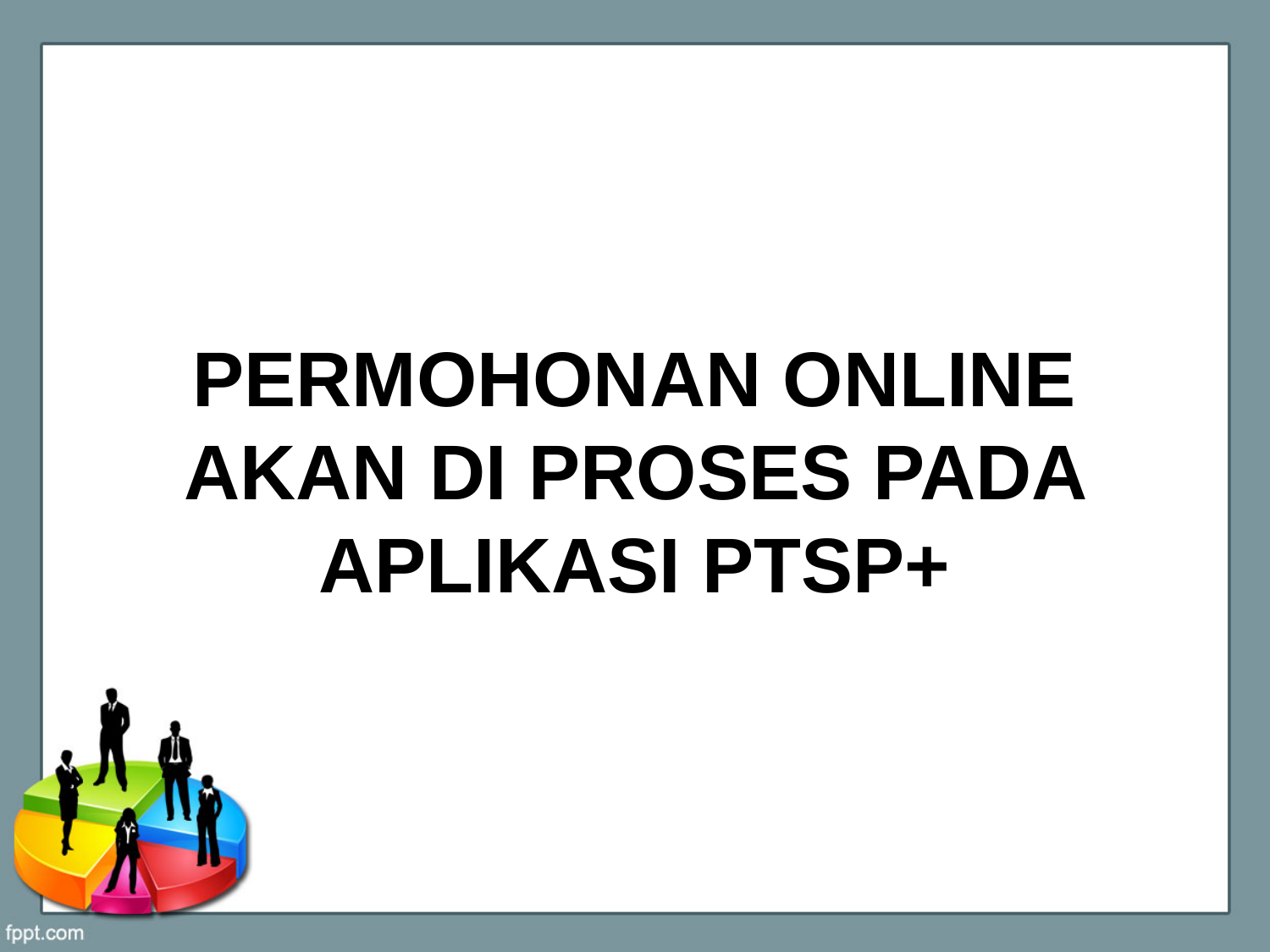

# PERMOHONAN ONLINE AKAN DI PROSES PADA APLIKASI PTSP+